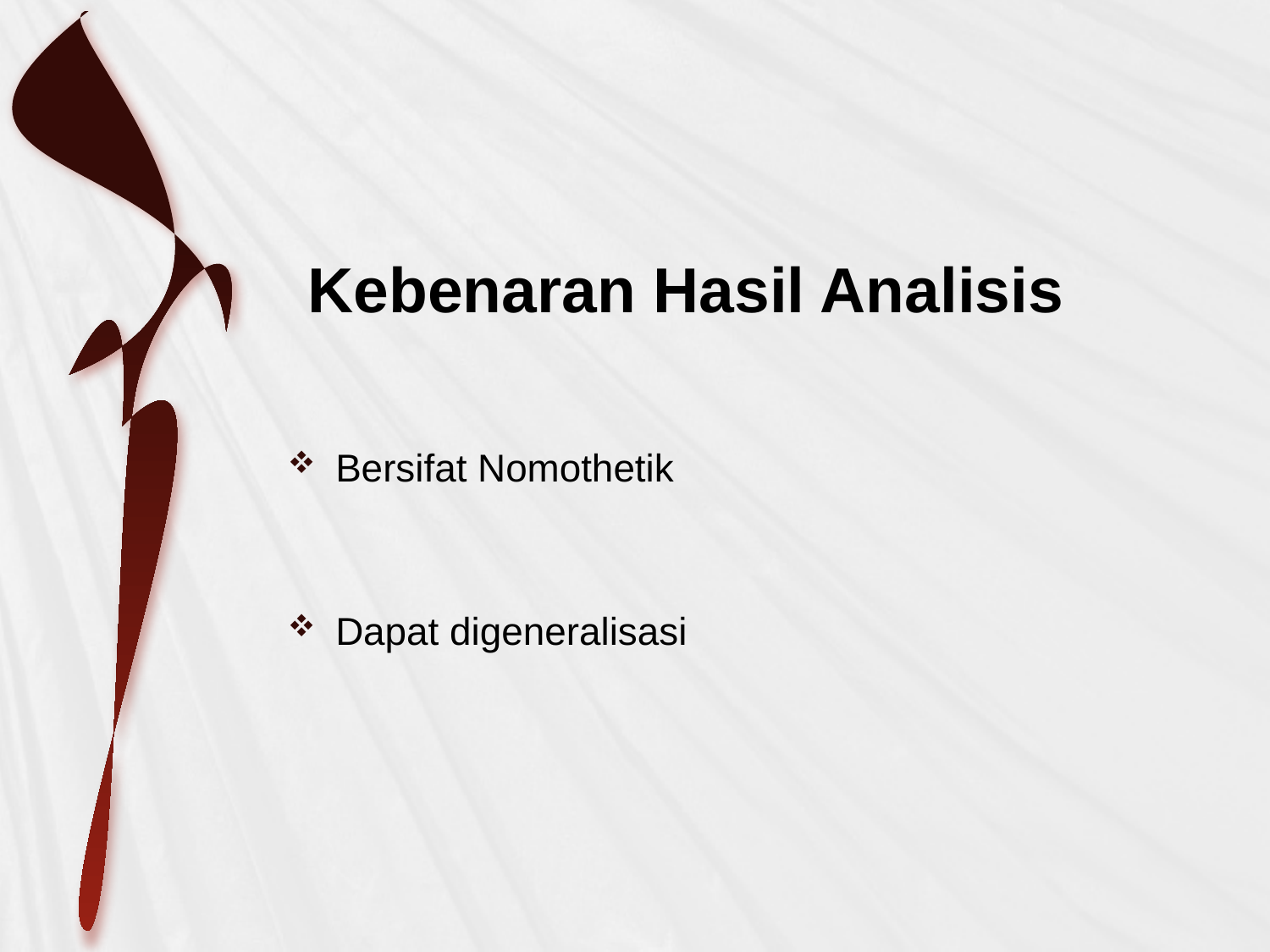

Kebenaran Hasil Analisis

Bersifat Nomothetik

Dapat digeneralisasi